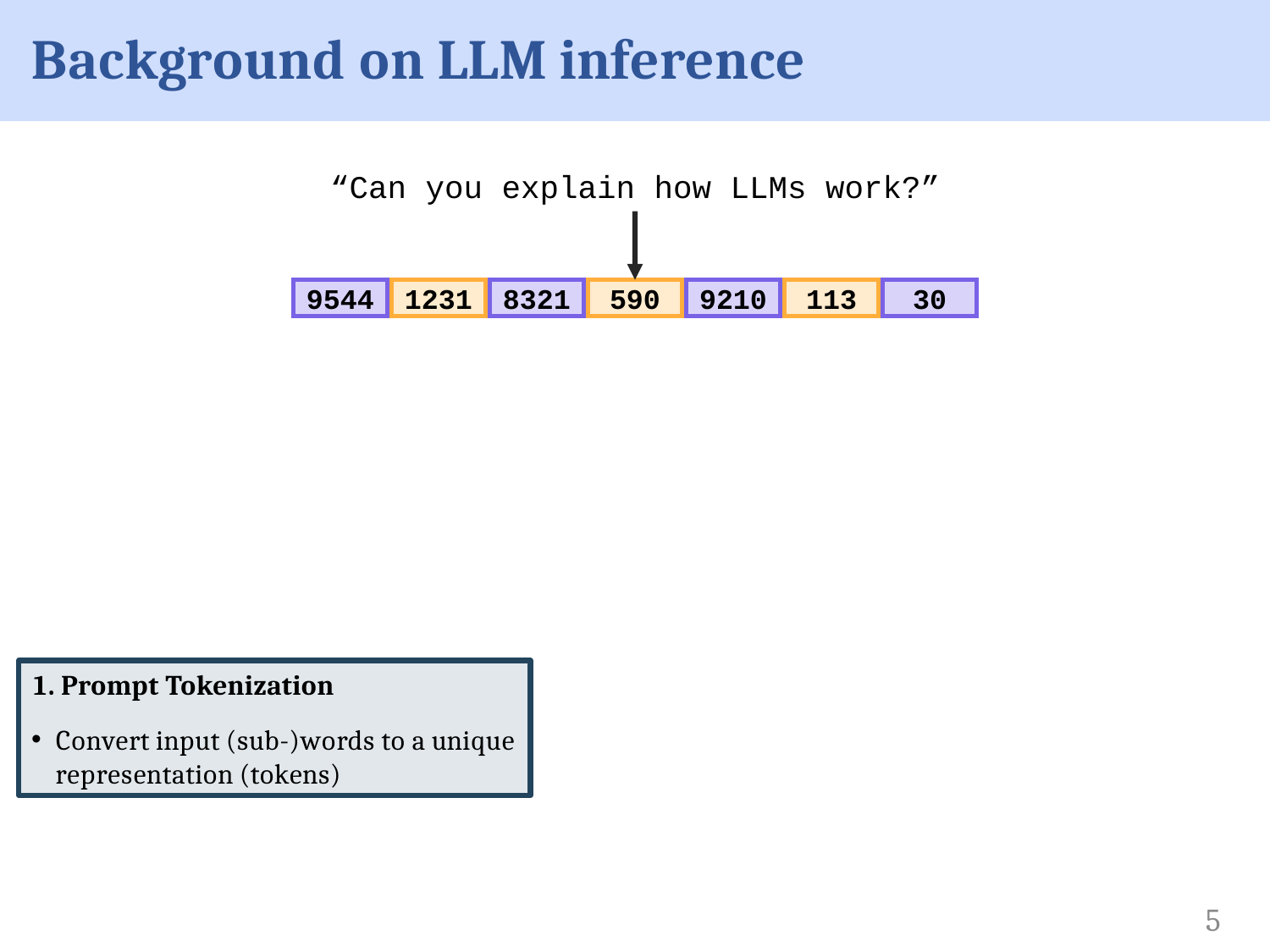

# Background on LLM inference
“Can you explain how LLMs work?”
9544
1231
8321
590
9210
113
30
1. Prompt Tokenization
Convert input (sub-)words to a unique representation (tokens)

5